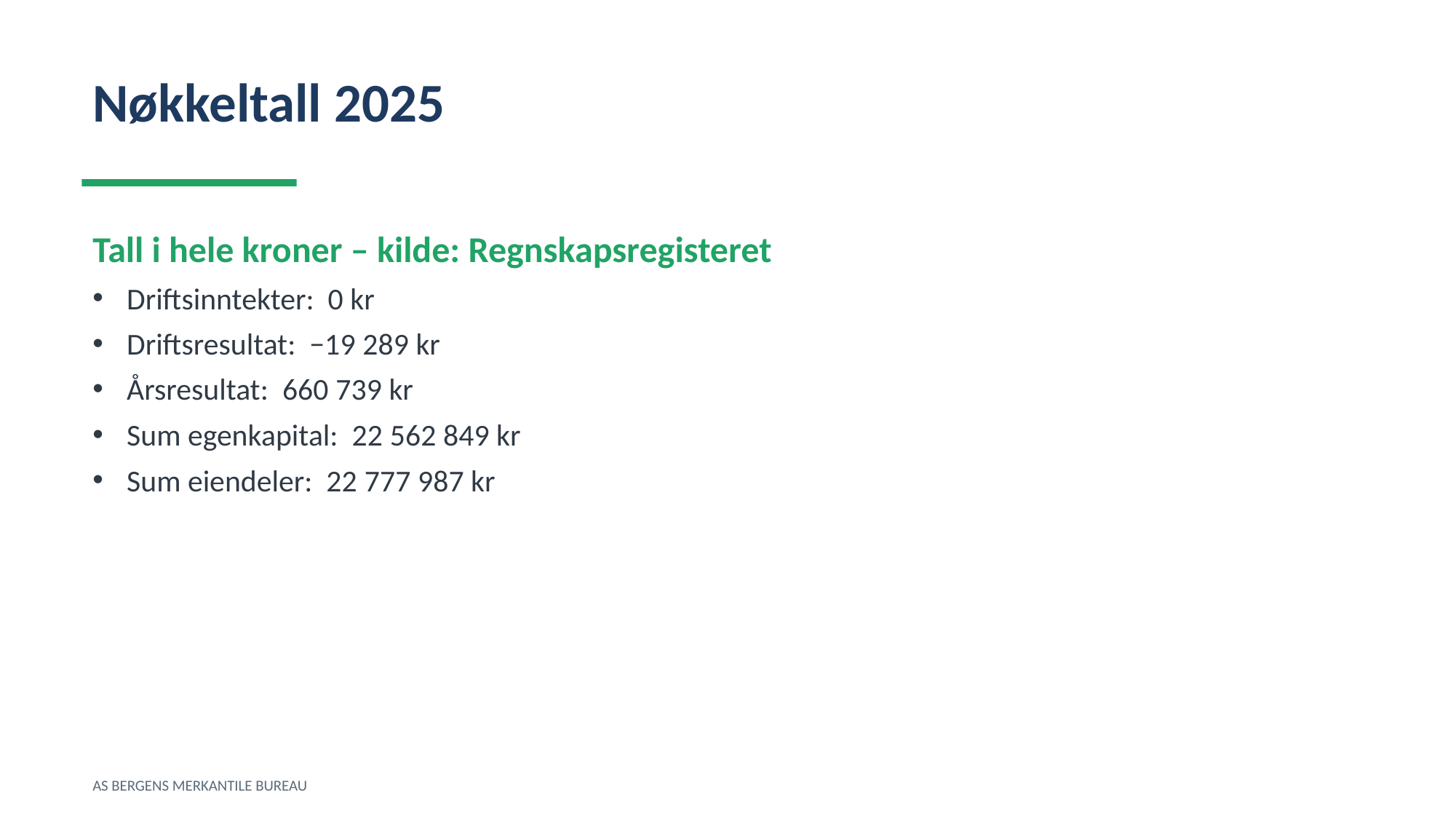

Nøkkeltall 2025

Tall i hele kroner – kilde: Regnskapsregisteret
Driftsinntekter:  0 kr
Driftsresultat:  −19 289 kr
Årsresultat:  660 739 kr
Sum egenkapital:  22 562 849 kr
Sum eiendeler:  22 777 987 kr
AS BERGENS MERKANTILE BUREAU